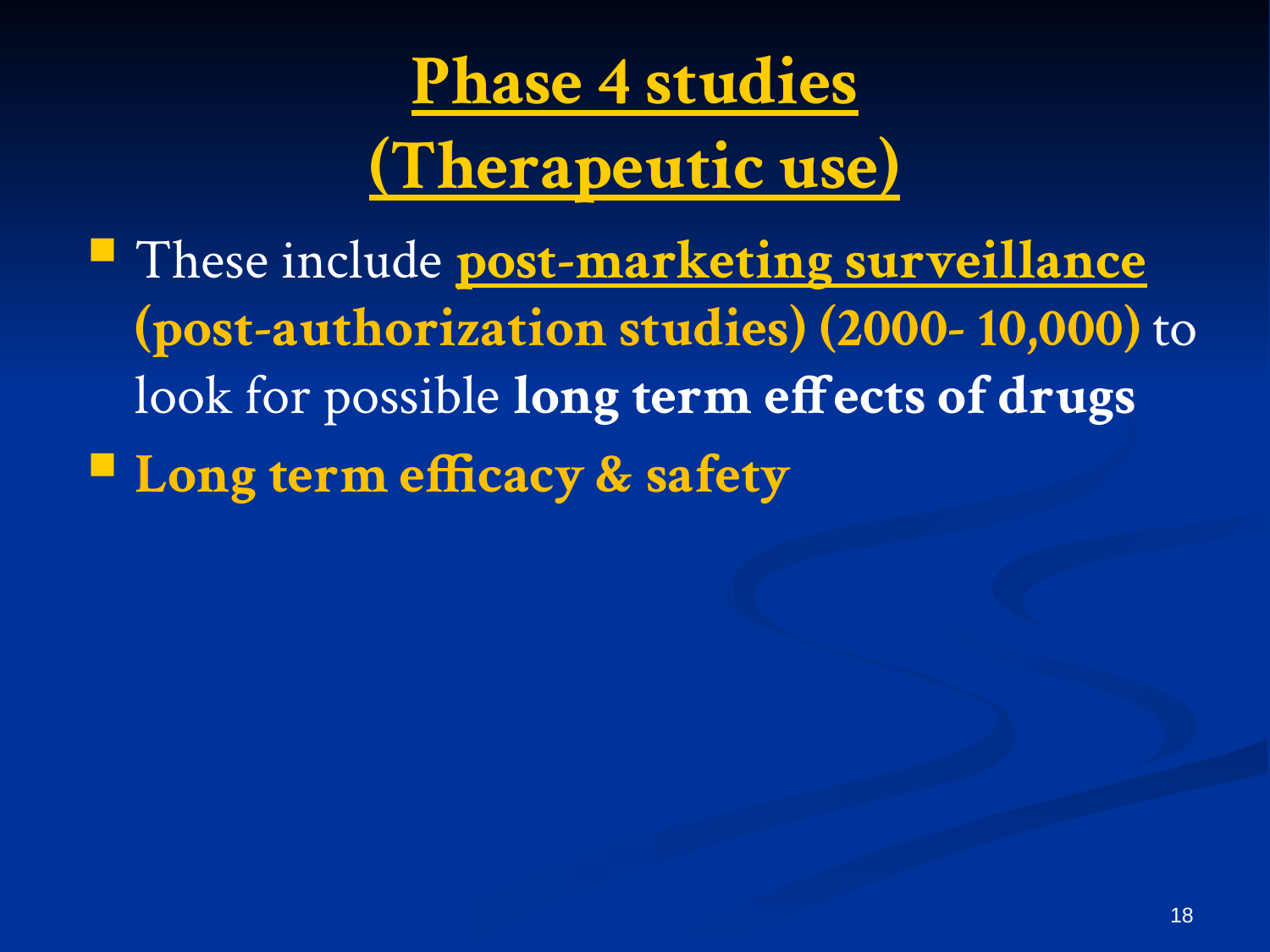

# Phase 4 studies (Therapeutic use)

These include post-marketing surveillance (post-authorization studies) (2000- 10,000) to look for possible long term effects of drugs
Long term efficacy & safety

18